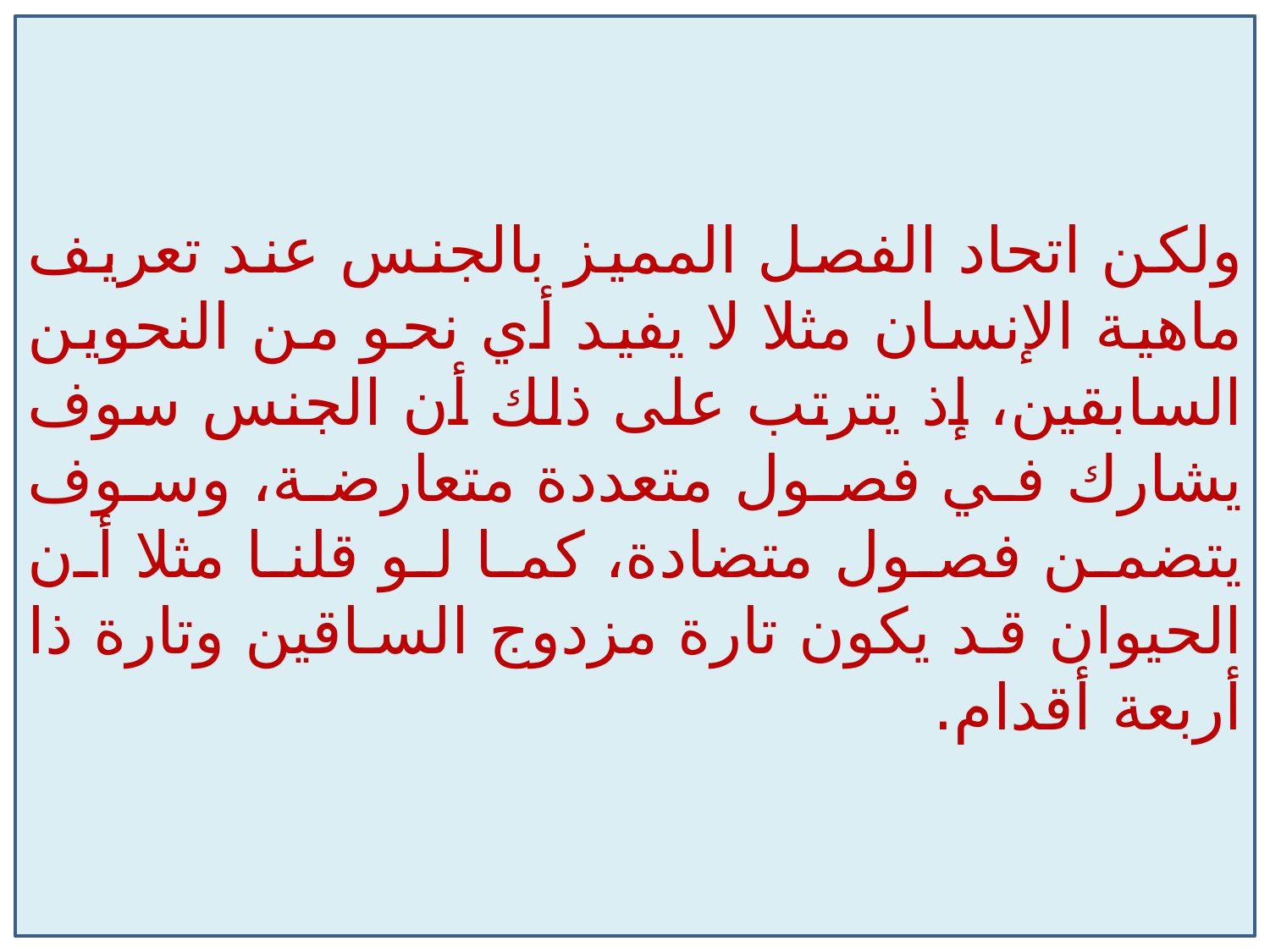

ولكن اتحاد الفصل المميز بالجنس عند تعريف ماهية الإنسان مثلا لا يفيد أي نحو من النحوين السابقين، إذ يترتب على ذلك أن الجنس سوف يشارك في فصول متعددة متعارضة، وسوف يتضمن فصول متضادة، كما لو قلنا مثلا أن الحيوان قد يكون تارة مزدوج الساقين وتارة ذا أربعة أقدام.